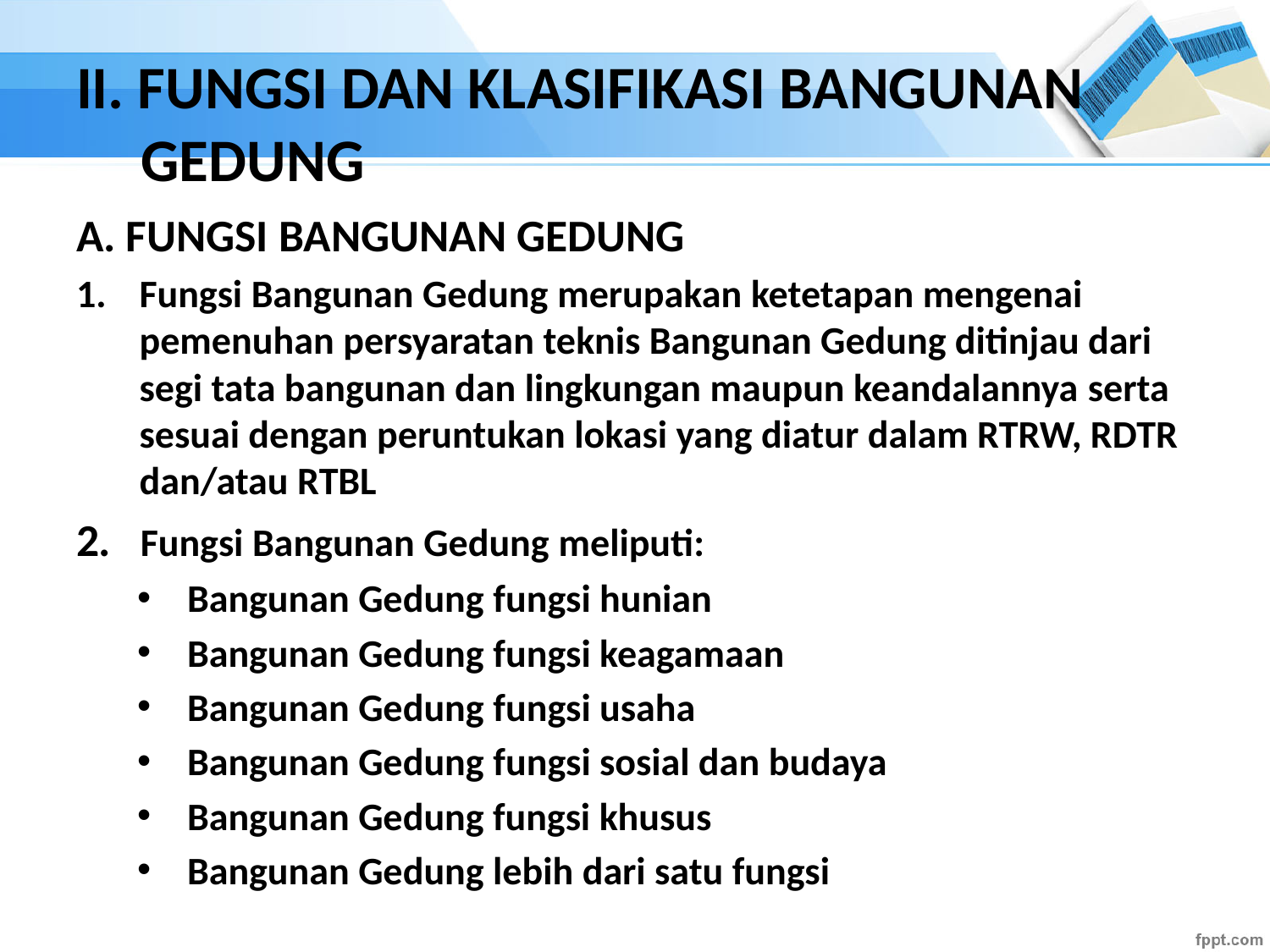

# II. FUNGSI DAN KLASIFIKASI BANGUNAN GEDUNG
A. FUNGSI BANGUNAN GEDUNG
Fungsi Bangunan Gedung merupakan ketetapan mengenai pemenuhan persyaratan teknis Bangunan Gedung ditinjau dari segi tata bangunan dan lingkungan maupun keandalannya serta sesuai dengan peruntukan lokasi yang diatur dalam RTRW, RDTR dan/atau RTBL
2.   Fungsi Bangunan Gedung meliputi:
Bangunan Gedung fungsi hunian
Bangunan Gedung fungsi keagamaan
Bangunan Gedung fungsi usaha
Bangunan Gedung fungsi sosial dan budaya
Bangunan Gedung fungsi khusus
Bangunan Gedung lebih dari satu fungsi